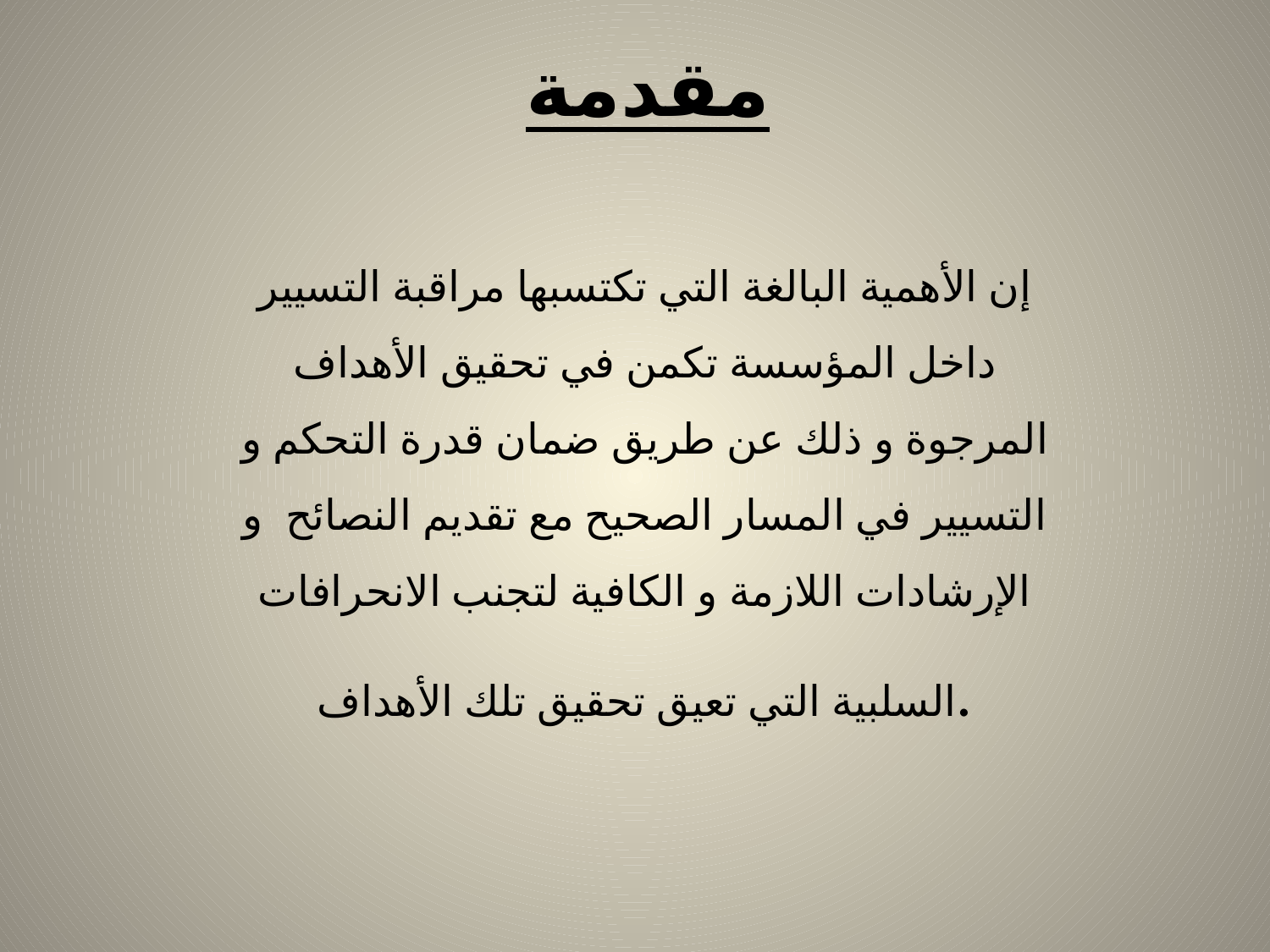

# مقدمة
إن الأهمية البالغة التي تكتسبها مراقبة التسيير داخل المؤسسة تكمن في تحقيق الأهداف المرجوة و ذلك عن طريق ضمان قدرة التحكم و التسيير في المسار الصحيح مع تقديم النصائح  و الإرشادات اللازمة و الكافية لتجنب الانحرافات السلبية التي تعيق تحقيق تلك الأهداف.